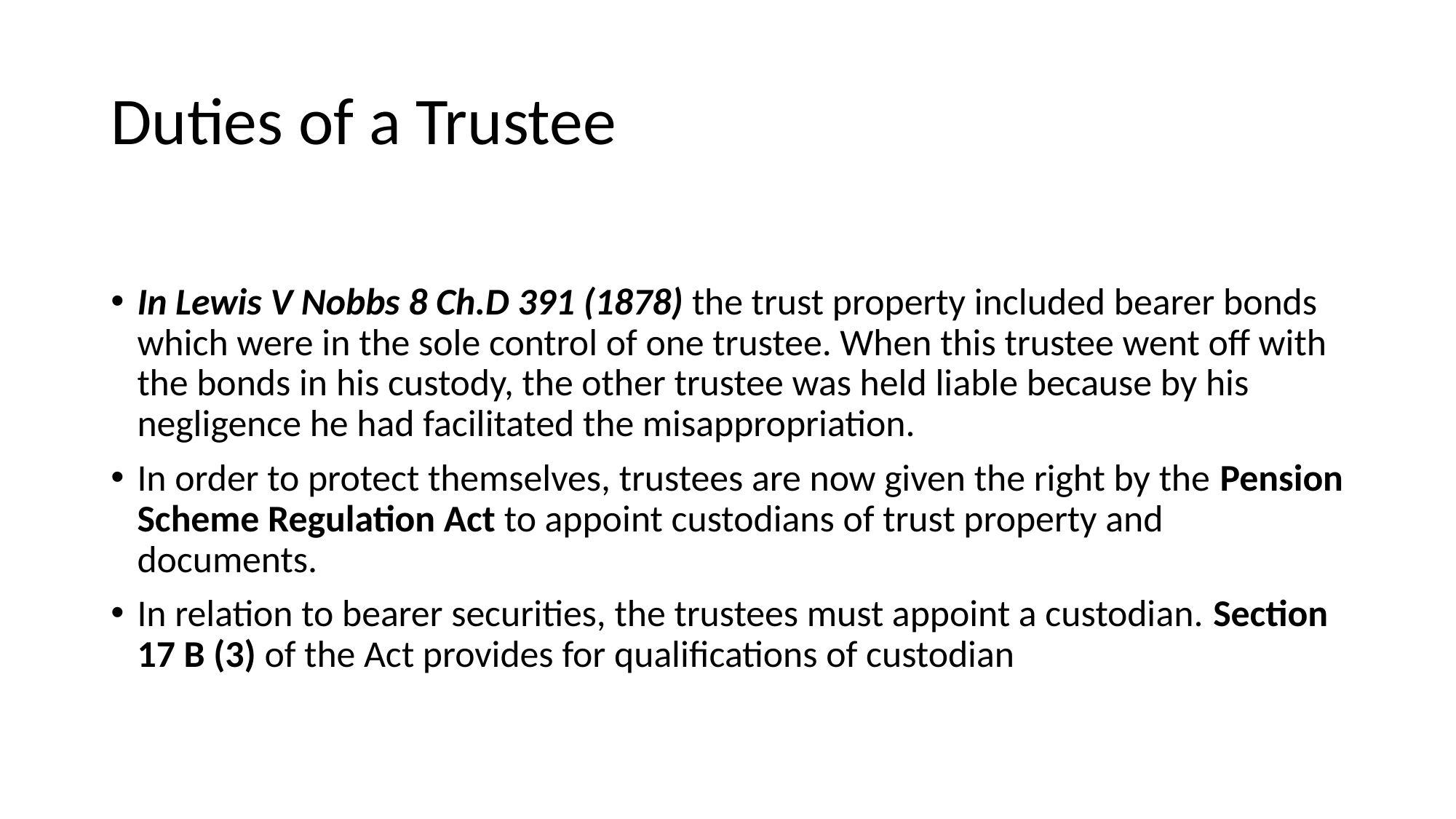

# Duties of a Trustee

In Lewis V Nobbs 8 Ch.D 391 (1878) the trust property included bearer bonds which were in the sole control of one trustee. When this trustee went off with the bonds in his custody, the other trustee was held liable because by his negligence he had facilitated the misappropriation.
In order to protect themselves, trustees are now given the right by the Pension Scheme Regulation Act to appoint custodians of trust property and documents.
In relation to bearer securities, the trustees must appoint a custodian. Section 17 B (3) of the Act provides for qualifications of custodian